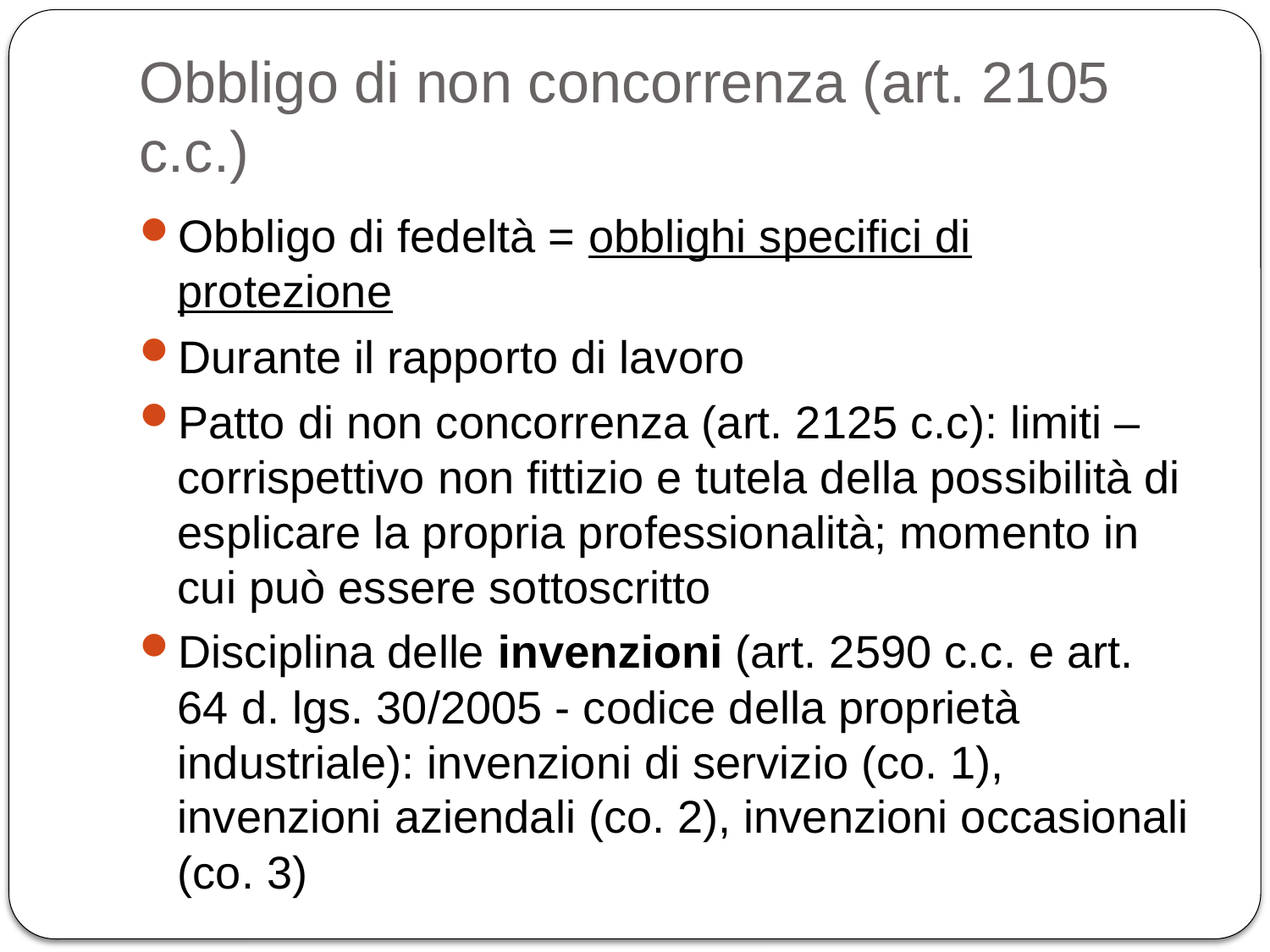

# Obbligo di non concorrenza (art. 2105 c.c.)
Obbligo di fedeltà = obblighi specifici di protezione
Durante il rapporto di lavoro
Patto di non concorrenza (art. 2125 c.c): limiti – corrispettivo non fittizio e tutela della possibilità di esplicare la propria professionalità; momento in cui può essere sottoscritto
Disciplina delle invenzioni (art. 2590 c.c. e art. 64 d. lgs. 30/2005 - codice della proprietà industriale): invenzioni di servizio (co. 1), invenzioni aziendali (co. 2), invenzioni occasionali (co. 3)